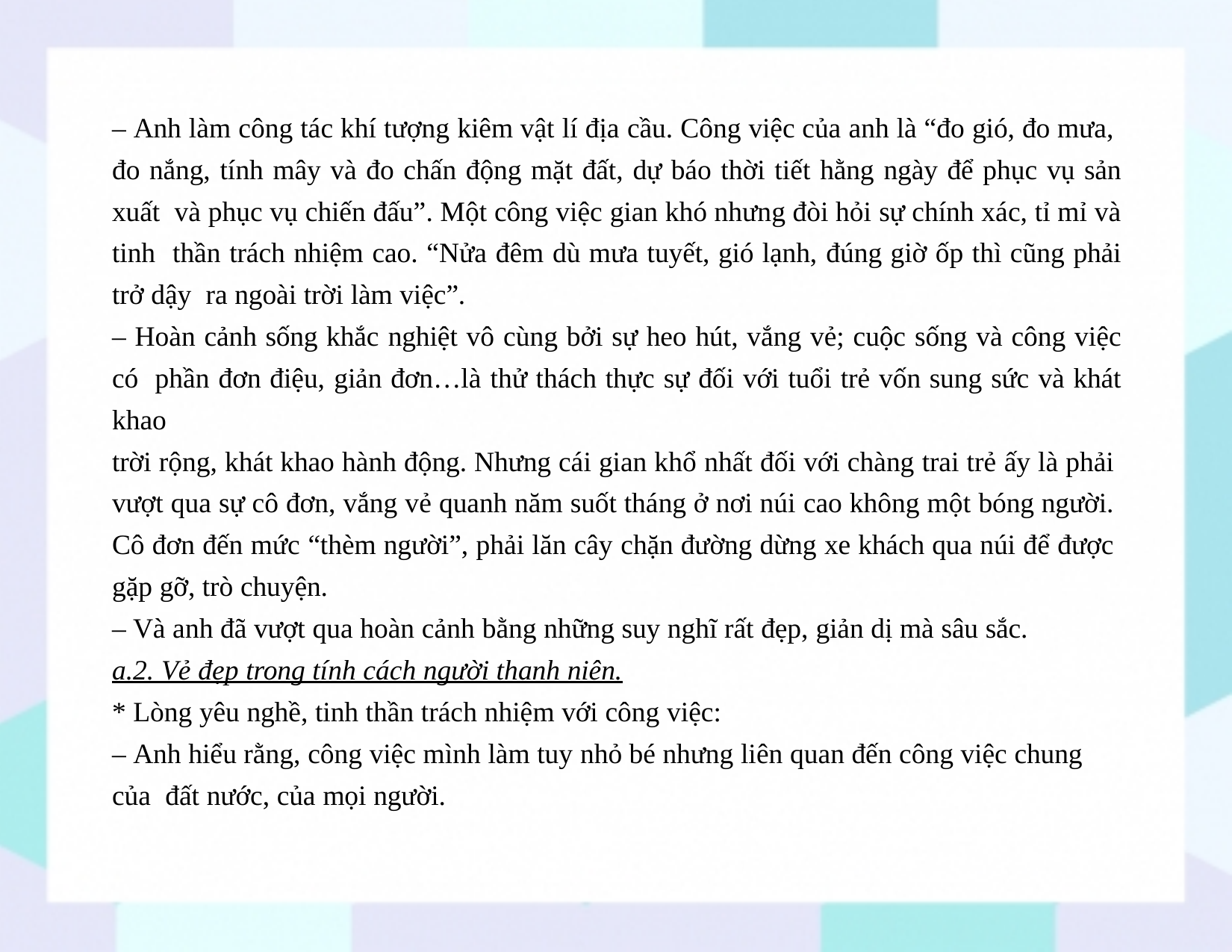

– Anh làm công tác khí tượng kiêm vật lí địa cầu. Công việc của anh là “đo gió, đo mưa,  đo nắng, tính mây và đo chấn động mặt đất, dự báo thời tiết hằng ngày để phục vụ sản xuất  và phục vụ chiến đấu”. Một công việc gian khó nhưng đòi hỏi sự chính xác, tỉ mỉ và tinh  thần trách nhiệm cao. “Nửa đêm dù mưa tuyết, gió lạnh, đúng giờ ốp thì cũng phải trở dậy  ra ngoài trời làm việc”.
– Hoàn cảnh sống khắc nghiệt vô cùng bởi sự heo hút, vắng vẻ; cuộc sống và công việc có  phần đơn điệu, giản đơn…là thử thách thực sự đối với tuổi trẻ vốn sung sức và khát khao
trời rộng, khát khao hành động. Nhưng cái gian khổ nhất đối với chàng trai trẻ ấy là phải  vượt qua sự cô đơn, vắng vẻ quanh năm suốt tháng ở nơi núi cao không một bóng người.  Cô đơn đến mức “thèm người”, phải lăn cây chặn đường dừng xe khách qua núi để được  gặp gỡ, trò chuyện.
– Và anh đã vượt qua hoàn cảnh bằng những suy nghĩ rất đẹp, giản dị mà sâu sắc.
a.2. Vẻ đẹp trong tính cách người thanh niên.
* Lòng yêu nghề, tinh thần trách nhiệm với công việc:
– Anh hiểu rằng, công việc mình làm tuy nhỏ bé nhưng liên quan đến công việc chung của  đất nước, của mọi người.